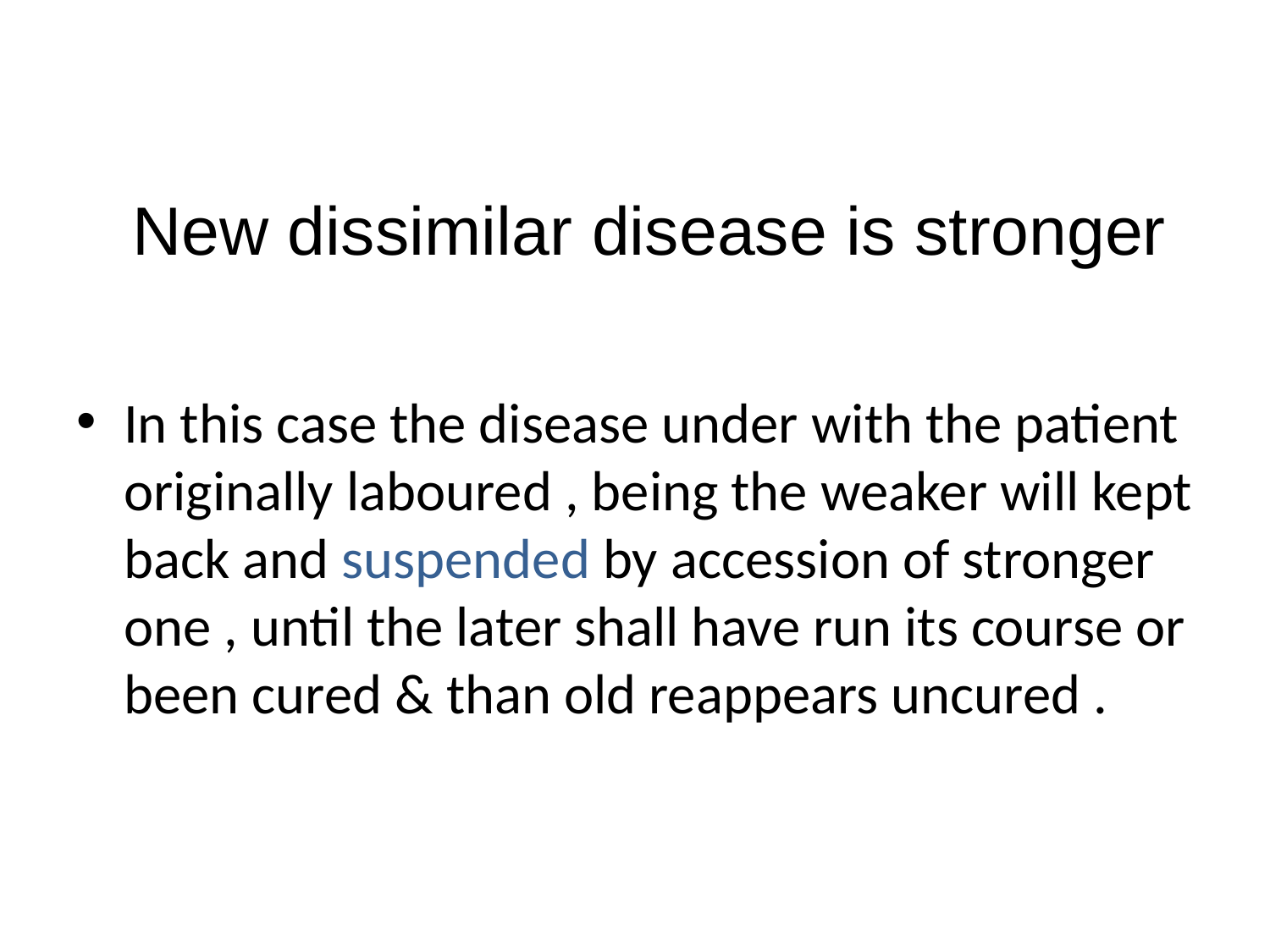

# New dissimilar disease is stronger

In this case the disease under with the patient originally laboured , being the weaker will kept back and suspended by accession of stronger one , until the later shall have run its course or been cured & than old reappears uncured .